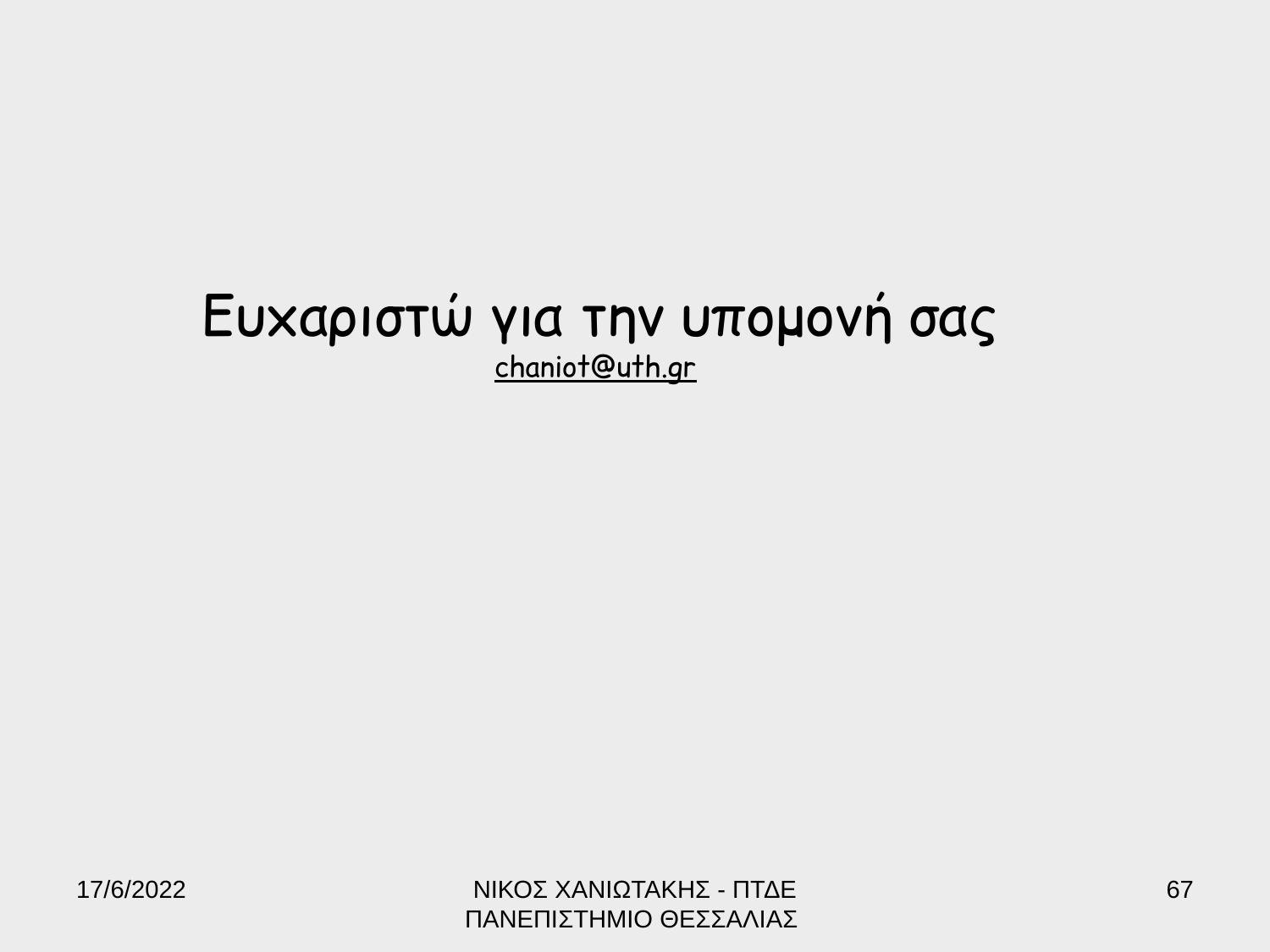

Ευχαριστώ για την υπομονή σας
chaniot@uth.gr
17/6/2022
ΝΙΚΟΣ ΧΑΝΙΩΤΑΚΗΣ - ΠΤΔΕ ΠΑΝΕΠΙΣΤΗΜΙΟ ΘΕΣΣΑΛΙΑΣ
67